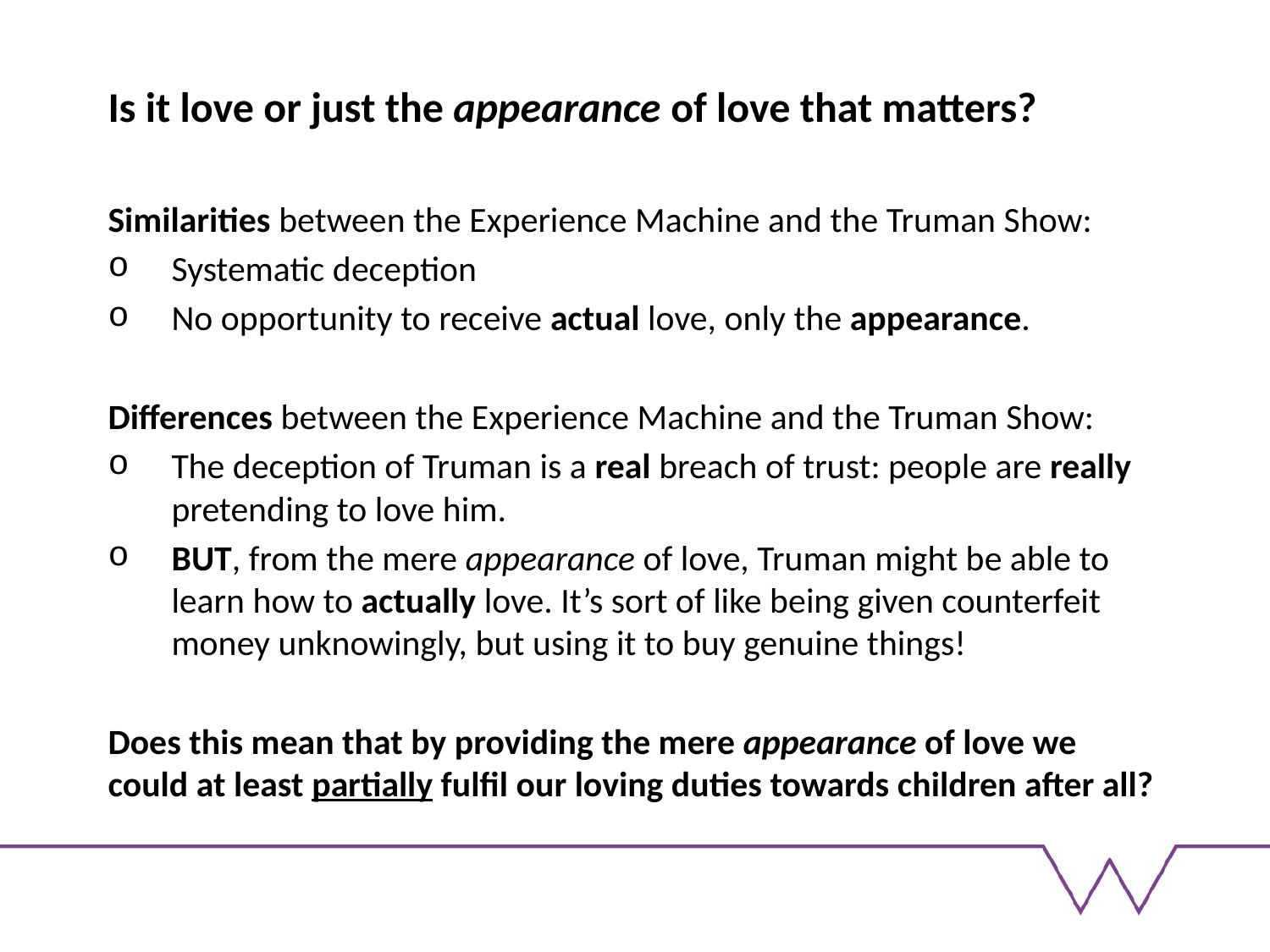

# Is it love or just the appearance of love that matters?
Similarities between the Experience Machine and the Truman Show:
Systematic deception
No opportunity to receive actual love, only the appearance.

Differences between the Experience Machine and the Truman Show:
The deception of Truman is a real breach of trust: people are really pretending to love him.
BUT, from the mere appearance of love, Truman might be able to learn how to actually love. It’s sort of like being given counterfeit money unknowingly, but using it to buy genuine things!

Does this mean that by providing the mere appearance of love we could at least partially fulfil our loving duties towards children after all?